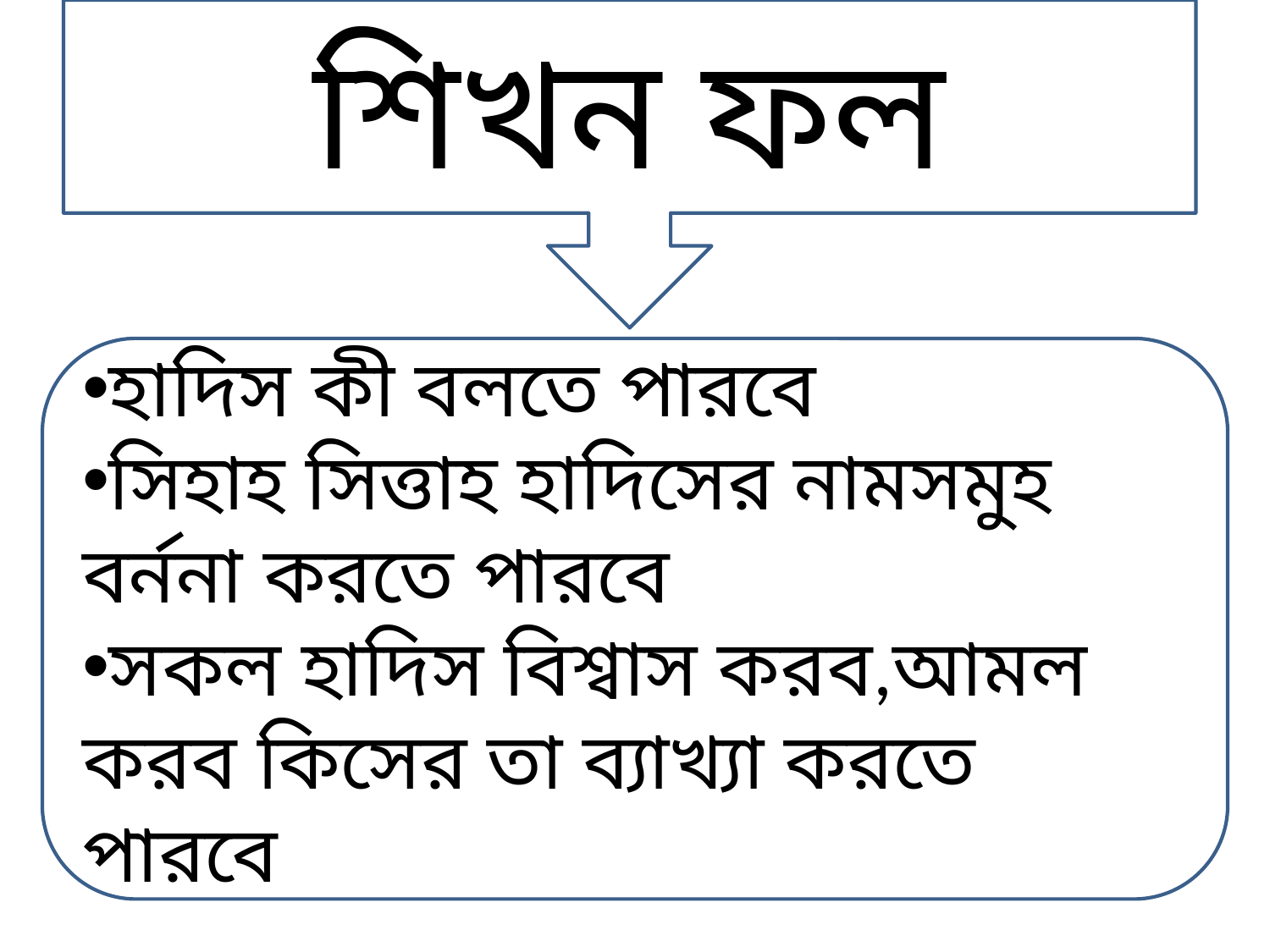

শিখন ফল
হাদিস কী বলতে পারবে
সিহাহ সিত্তাহ হাদিসের নামসমুহ বর্ননা করতে পারবে
সকল হাদিস বিশ্বাস করব,আমল করব কিসের তা ব্যাখ্যা করতে পারবে